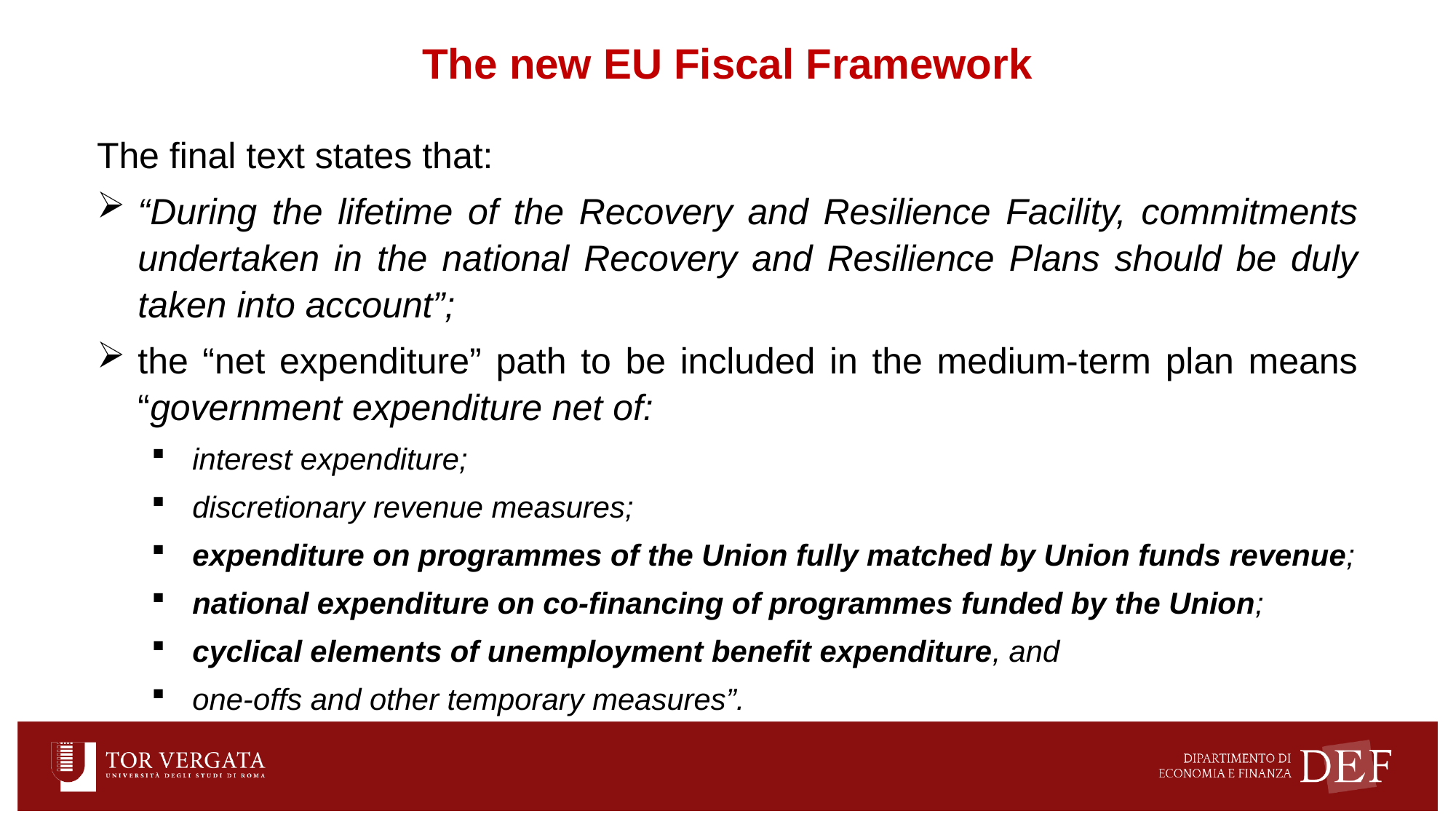

The new EU Fiscal Framework
The final text states that:
“During the lifetime of the Recovery and Resilience Facility, commitments undertaken in the national Recovery and Resilience Plans should be duly taken into account”;
the “net expenditure” path to be included in the medium-term plan means “government expenditure net of:
interest expenditure;
discretionary revenue measures;
expenditure on programmes of the Union fully matched by Union funds revenue;
national expenditure on co-financing of programmes funded by the Union;
cyclical elements of unemployment benefit expenditure, and
one-offs and other temporary measures”.